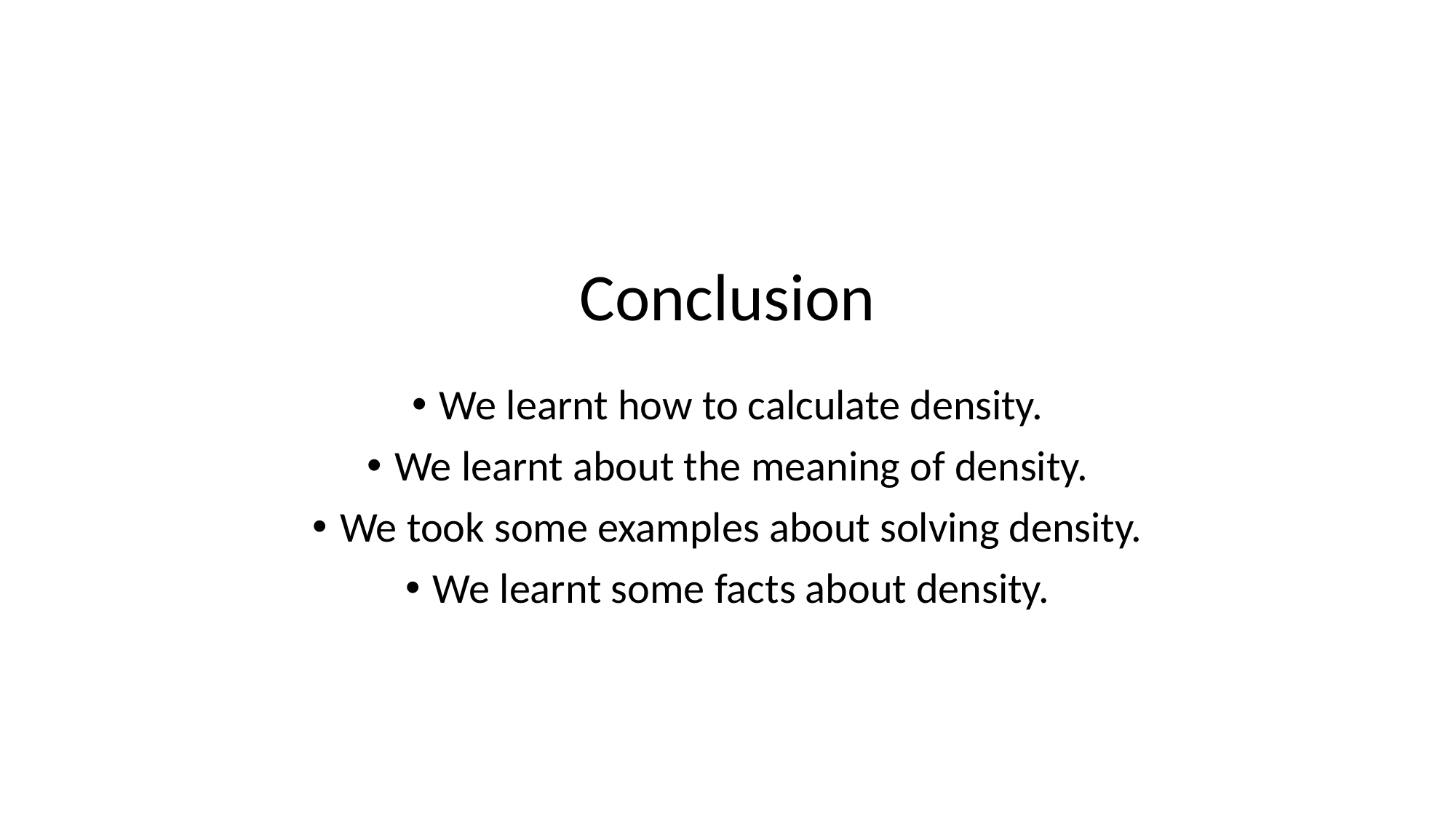

# Conclusion
We learnt how to calculate density.
We learnt about the meaning of density.
We took some examples about solving density.
We learnt some facts about density.